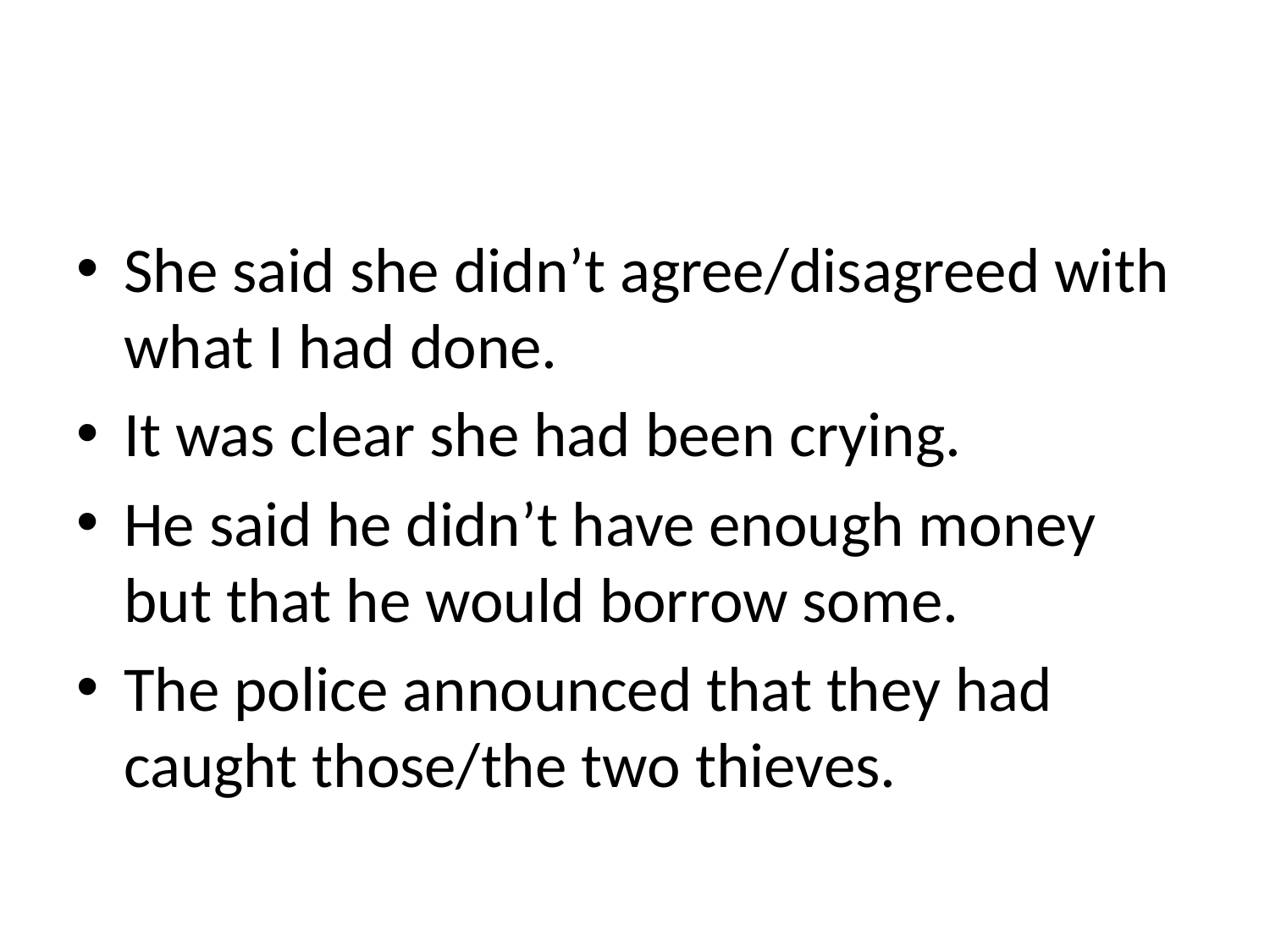

#
She said she didn’t agree/disagreed with what I had done.
It was clear she had been crying.
He said he didn’t have enough money but that he would borrow some.
The police announced that they had caught those/the two thieves.